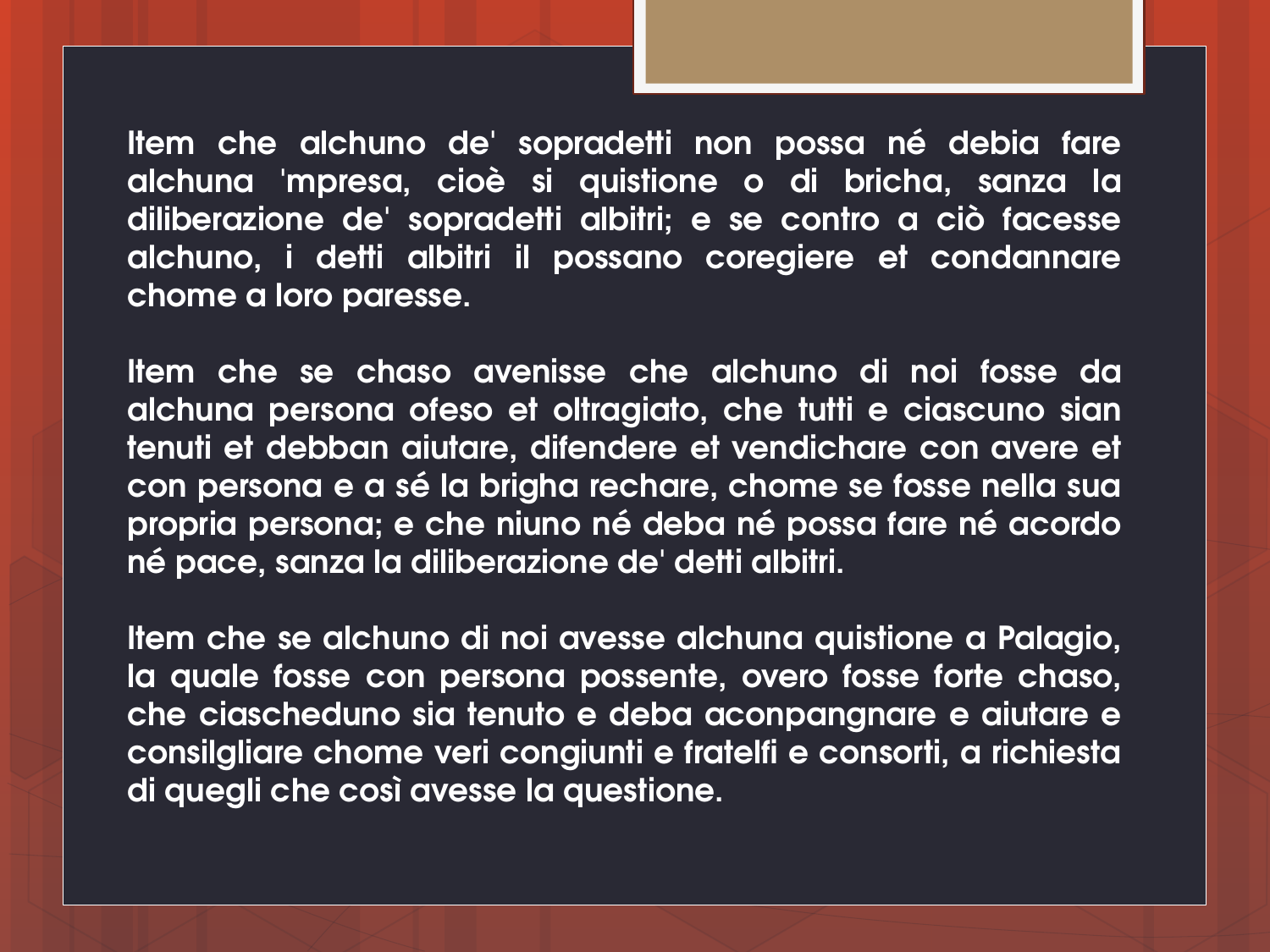

Item che alchuno de' sopradetti non possa né debia fare alchuna 'mpresa, cioè si quistione o di bricha, sanza la diliberazione de' sopradetti albitri; e se contro a ciò facesse alchuno, i detti albitri il possano coregiere et condannare chome a loro paresse.

Item che se chaso avenisse che alchuno di noi fosse da alchuna persona ofeso et oltragiato, che tutti e ciascuno sian tenuti et debban aiutare, difendere et vendichare con avere et con persona e a sé la brigha rechare, chome se fosse nella sua propria persona; e che niuno né deba né possa fare né acordo né pace, sanza la diliberazione de' detti albitri.

Item che se alchuno di noi avesse alchuna quistione a Palagio, la quale fosse con persona possente, overo fosse forte chaso, che ciascheduno sia tenuto e deba aconpangnare e aiutare e consilgliare chome veri congiunti e fratelfi e consorti, a richiesta di quegli che così avesse la questione.